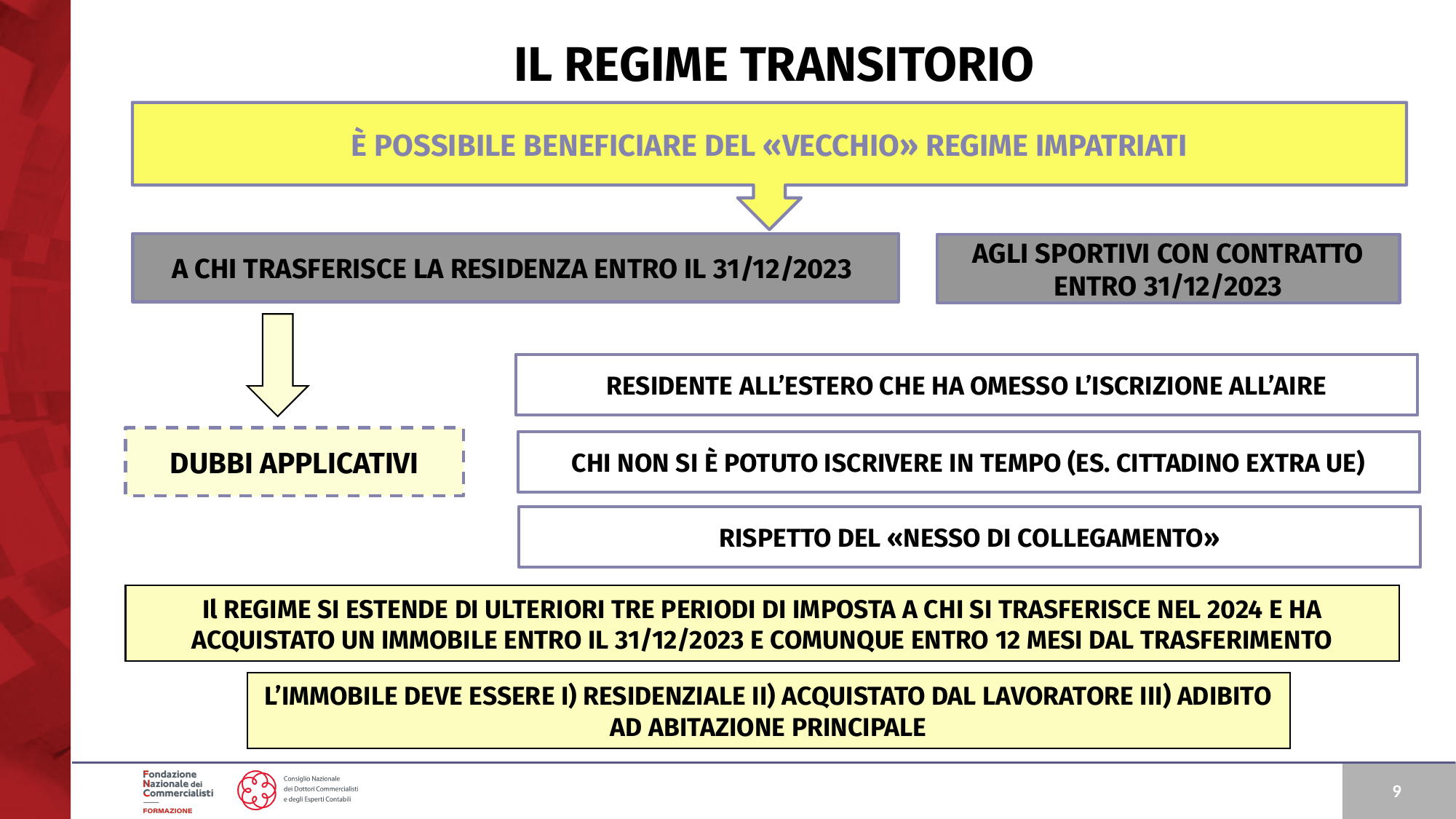

IL REGIME TRANSITORIO
È POSSIBILE BENEFICIARE DEL «VECCHIO» REGIME IMPATRIATI
A CHI TRASFERISCE LA RESIDENZA ENTRO IL 31/12/2023
AGLI SPORTIVI CON CONTRATTO ENTRO 31/12/2023

RESIDENTE ALL’ESTERO CHE HA OMESSO L’ISCRIZIONE ALL’AIRE
DUBBI APPLICATIVI
CHI NON SI È POTUTO ISCRIVERE IN TEMPO (ES. CITTADINO EXTRA UE)
RISPETTO DEL «NESSO DI COLLEGAMENTO»
Il REGIME SI ESTENDE DI ULTERIORI TRE PERIODI DI IMPOSTA A CHI SI TRASFERISCE NEL 2024 E HA ACQUISTATO UN IMMOBILE ENTRO IL 31/12/2023 E COMUNQUE ENTRO 12 MESI DAL TRASFERIMENTO
L’IMMOBILE DEVE ESSERE I) RESIDENZIALE II) ACQUISTATO DAL LAVORATORE III) ADIBITO AD ABITAZIONE PRINCIPALE